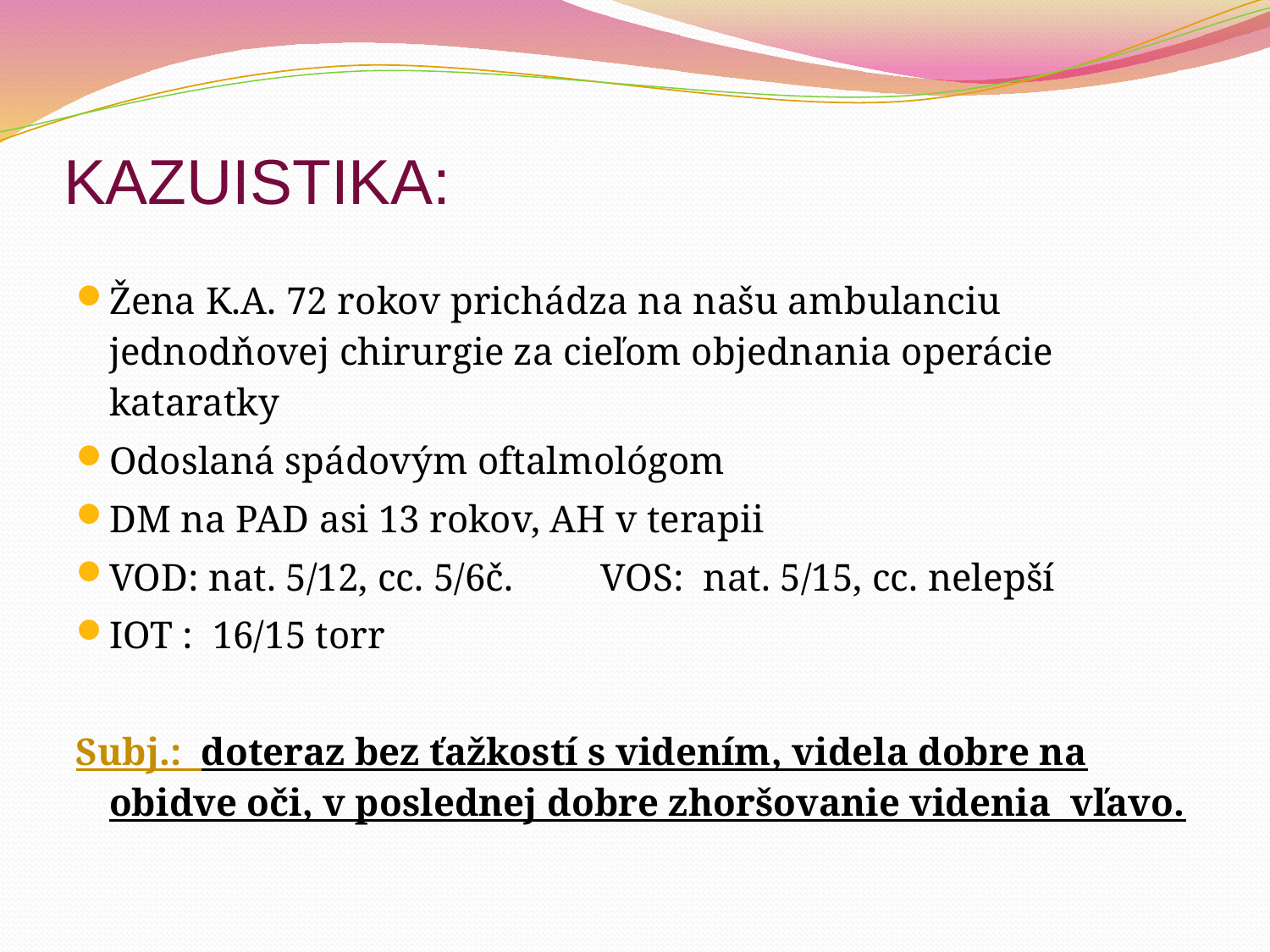

# KAZUISTIKA:
Žena K.A. 72 rokov prichádza na našu ambulanciu jednodňovej chirurgie za cieľom objednania operácie kataratky
Odoslaná spádovým oftalmológom
DM na PAD asi 13 rokov, AH v terapii
VOD: nat. 5/12, cc. 5/6č.         VOS:  nat. 5/15, cc. nelepší
IOT :  16/15 torr

Subj.:  doteraz bez ťažkostí s videním, videla dobre na obidve oči, v poslednej dobre zhoršovanie videnia  vľavo.